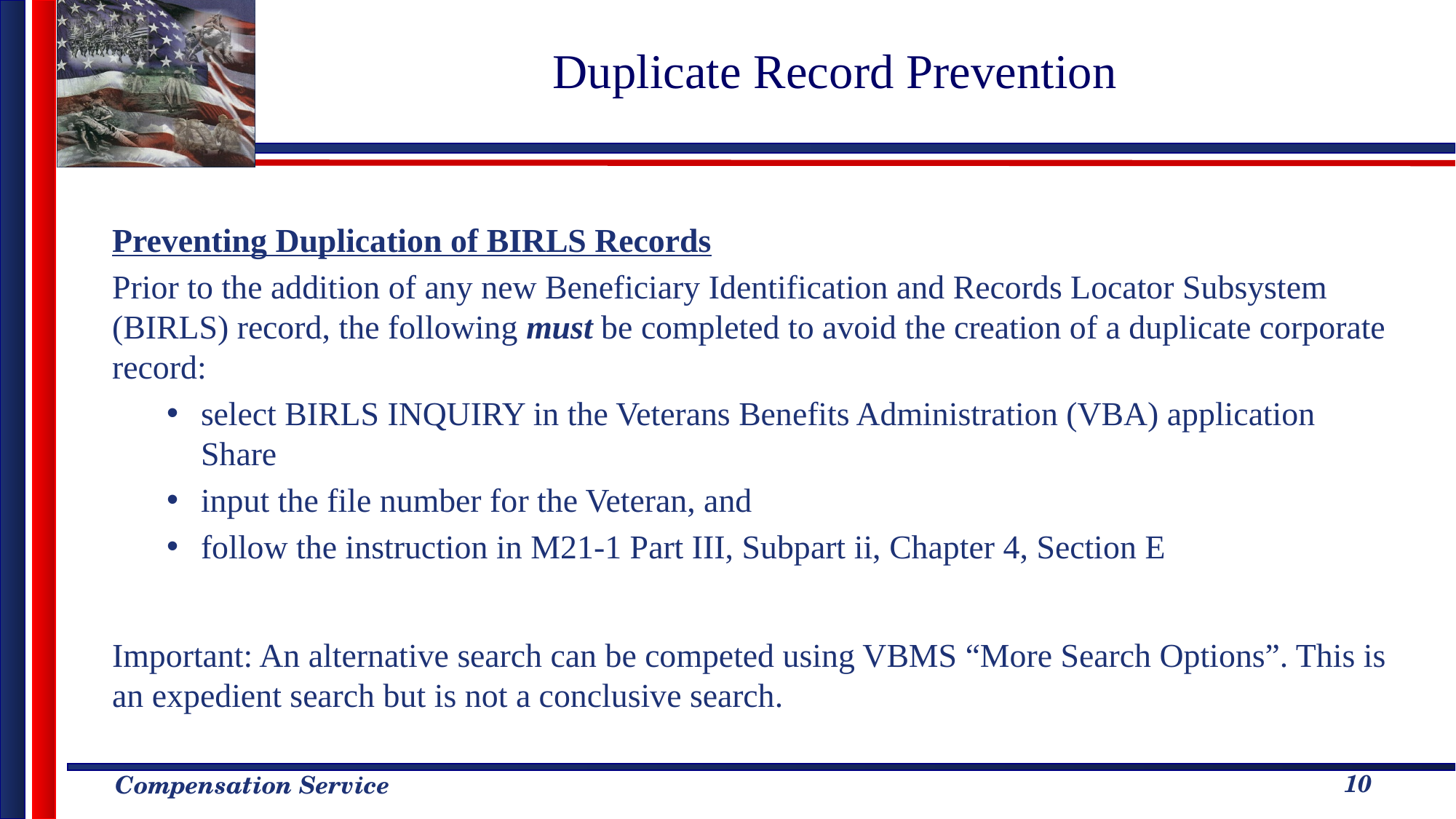

# Duplicate Record Prevention
Preventing Duplication of BIRLS Records
Prior to the addition of any new Beneficiary Identification and Records Locator Subsystem (BIRLS) record, the following must be completed to avoid the creation of a duplicate corporate record:
select BIRLS INQUIRY in the Veterans Benefits Administration (VBA) application Share
input the file number for the Veteran, and
follow the instruction in M21-1 Part III, Subpart ii, Chapter 4, Section E

Important: An alternative search can be competed using VBMS “More Search Options”. This is an expedient search but is not a conclusive search.

10